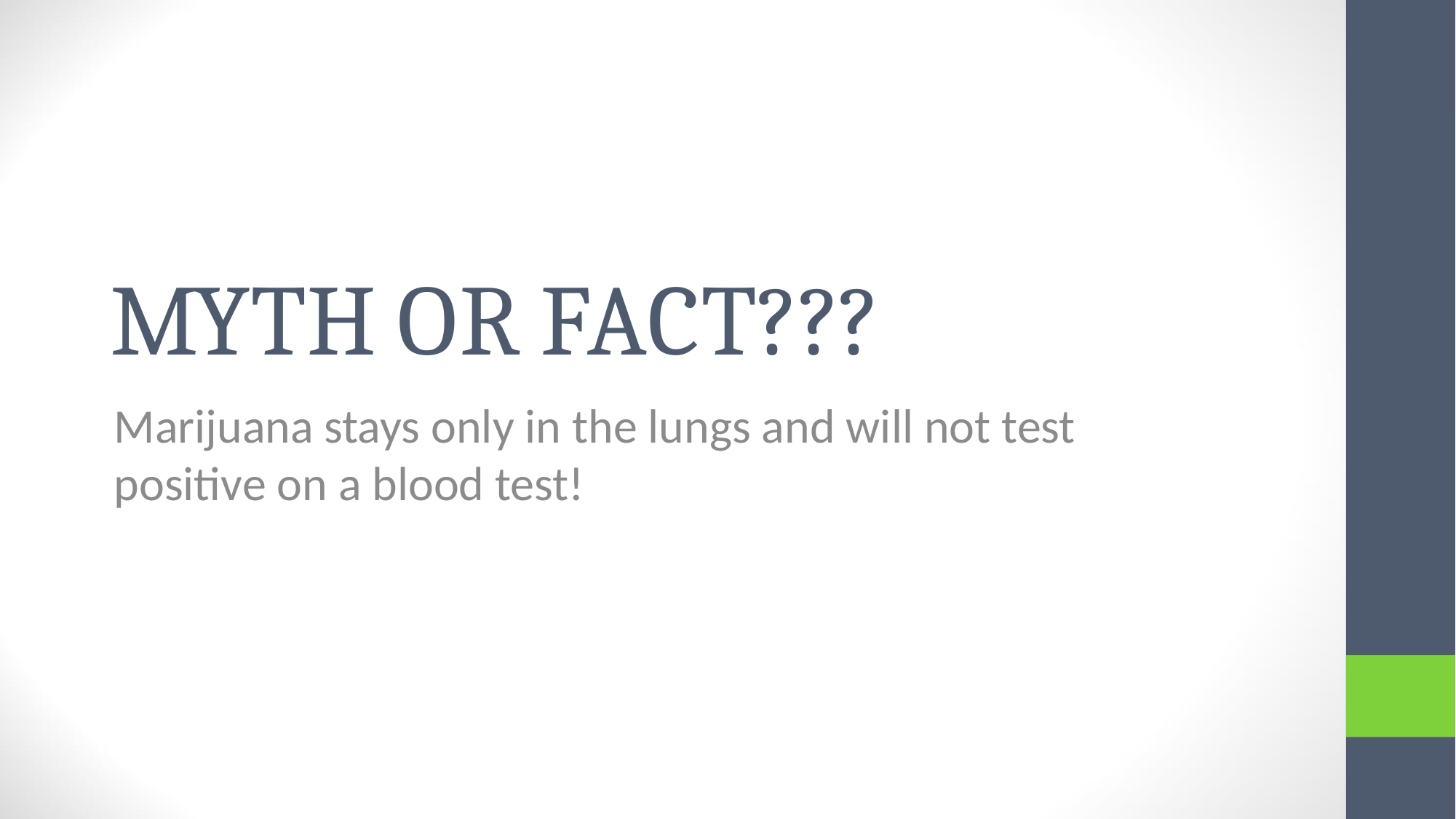

# MYTH OR FACT???
Marijuana stays only in the lungs and will not test positive on a blood test!